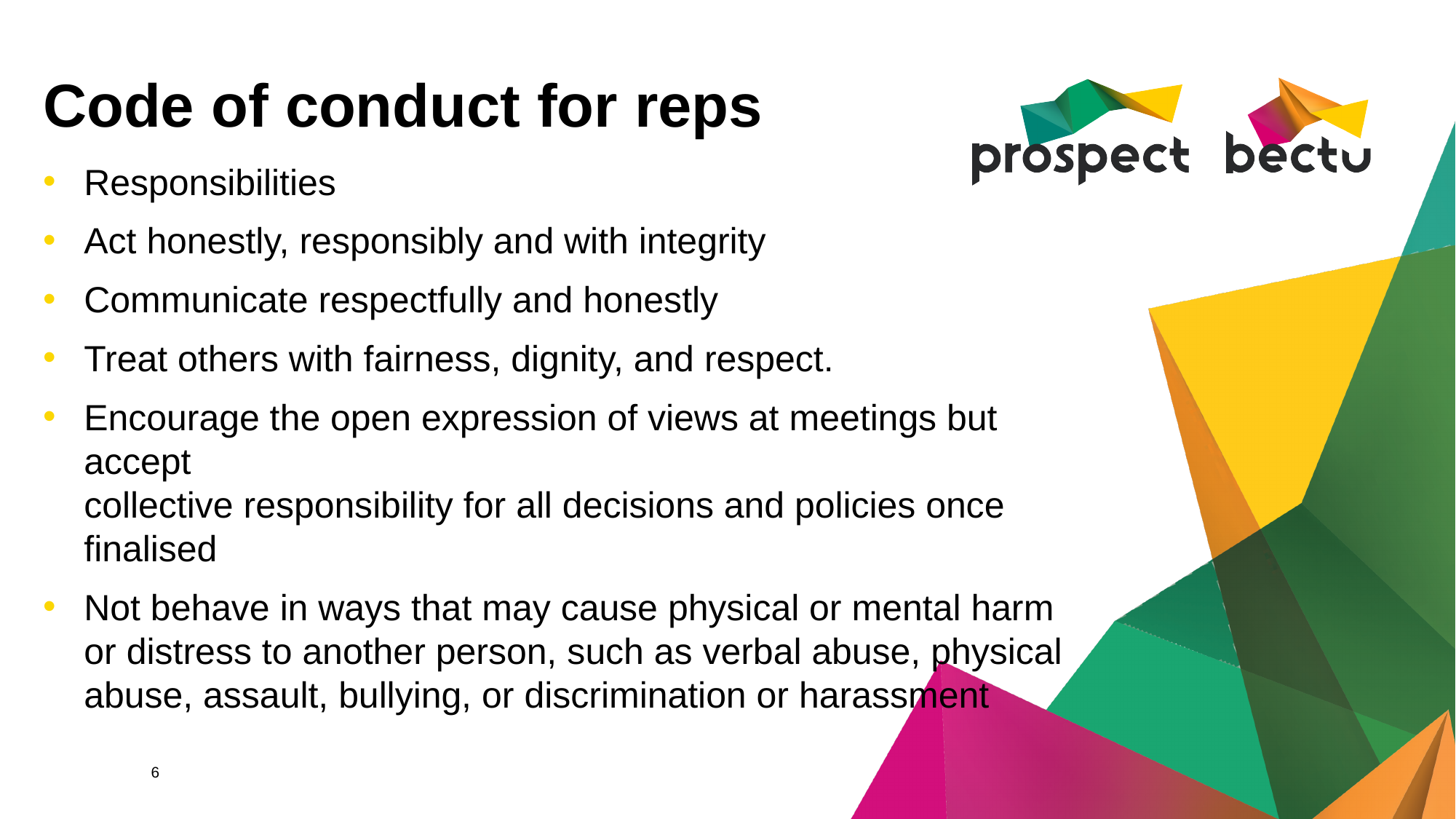

# Code of conduct for reps
Responsibilities
Act honestly, responsibly and with integrity
Communicate respectfully and honestly
Treat others with fairness, dignity, and respect.
Encourage the open expression of views at meetings but accept
collective responsibility for all decisions and policies once finalised
Not behave in ways that may cause physical or mental harm
or distress to another person, such as verbal abuse, physical abuse, assault, bullying, or discrimination or harassment